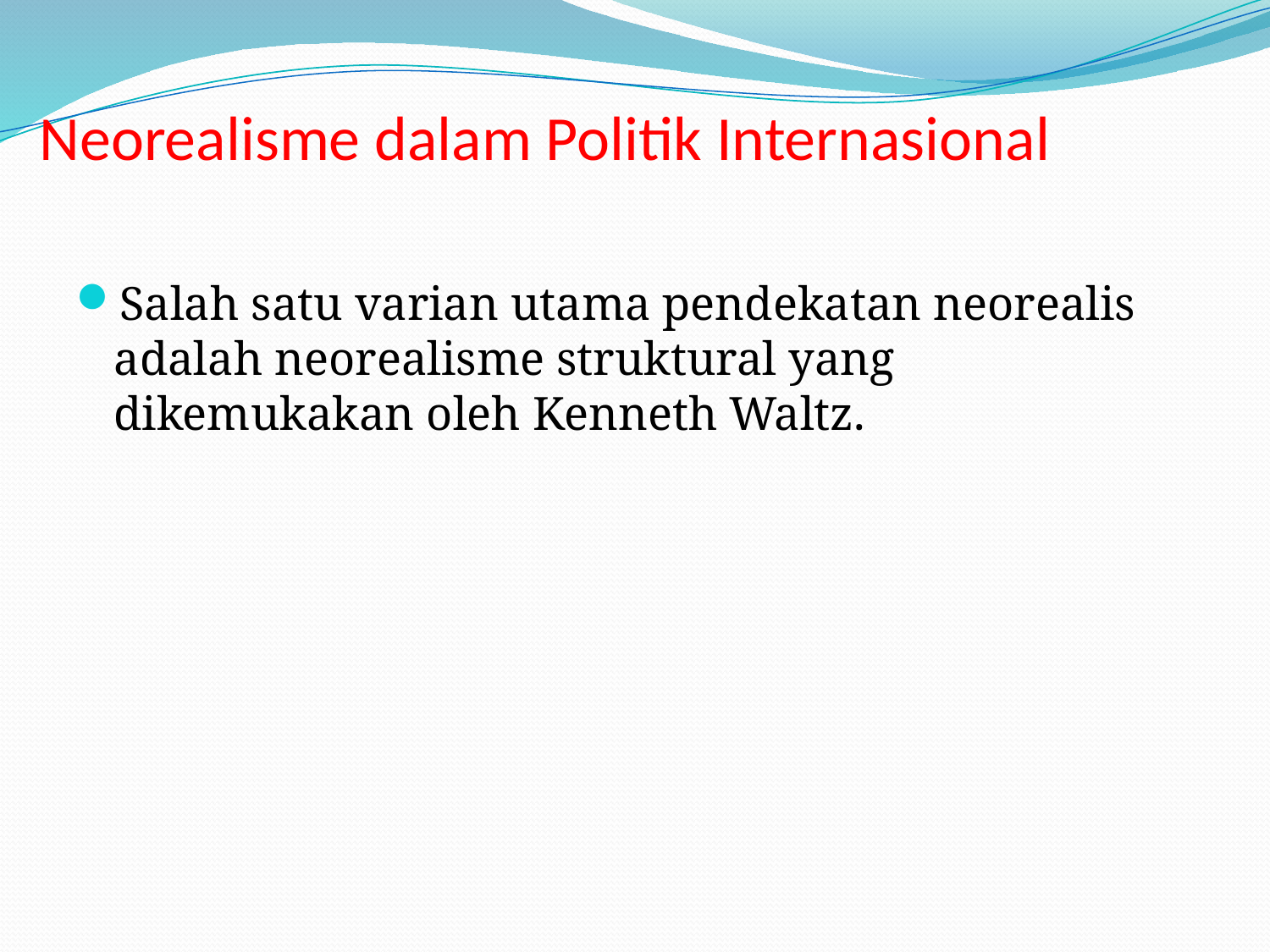

# Neorealisme dalam Politik Internasional
Salah satu varian utama pendekatan neorealis adalah neorealisme struktural yang dikemukakan oleh Kenneth Waltz.